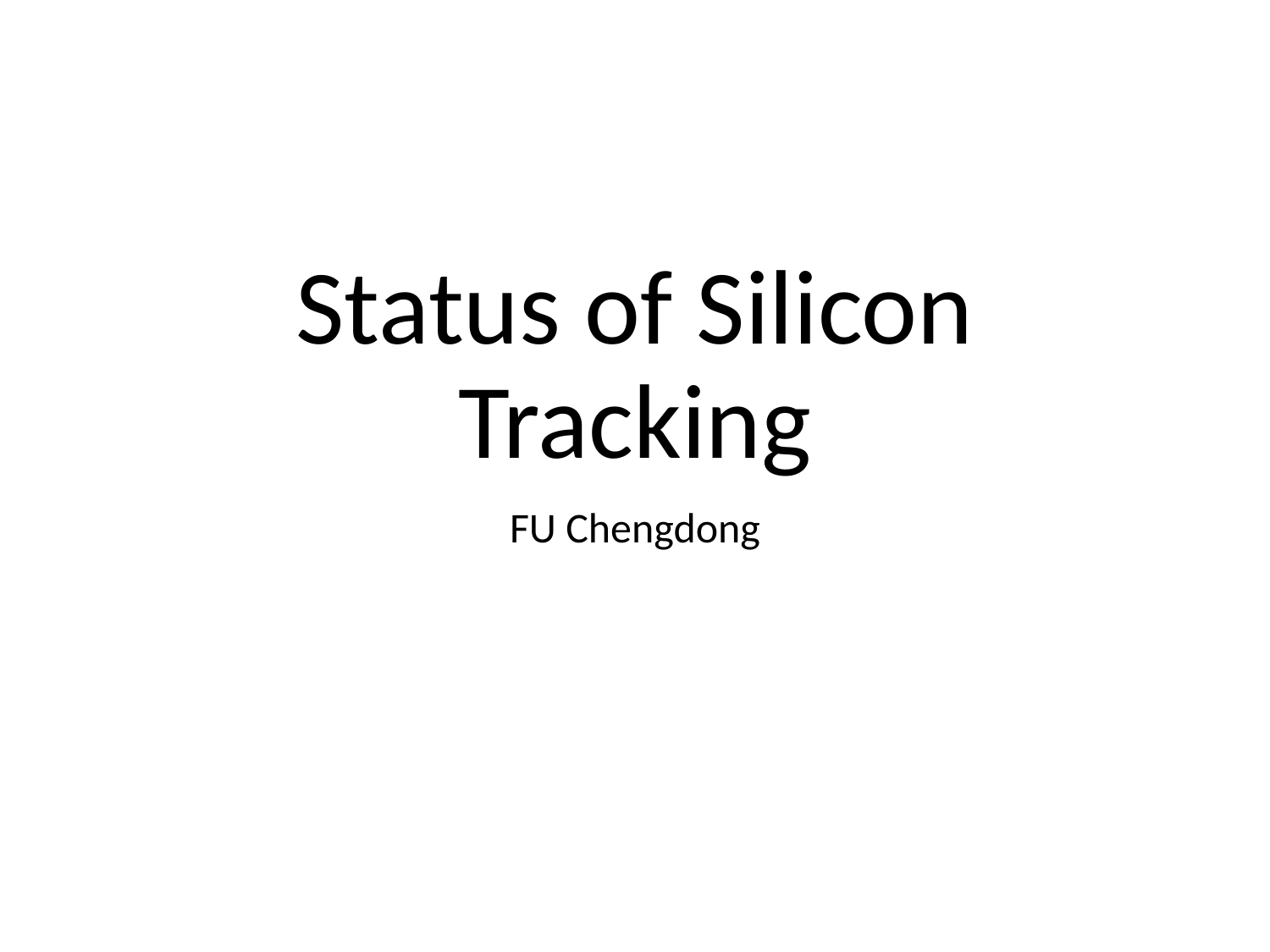

# Status of Silicon Tracking
FU Chengdong